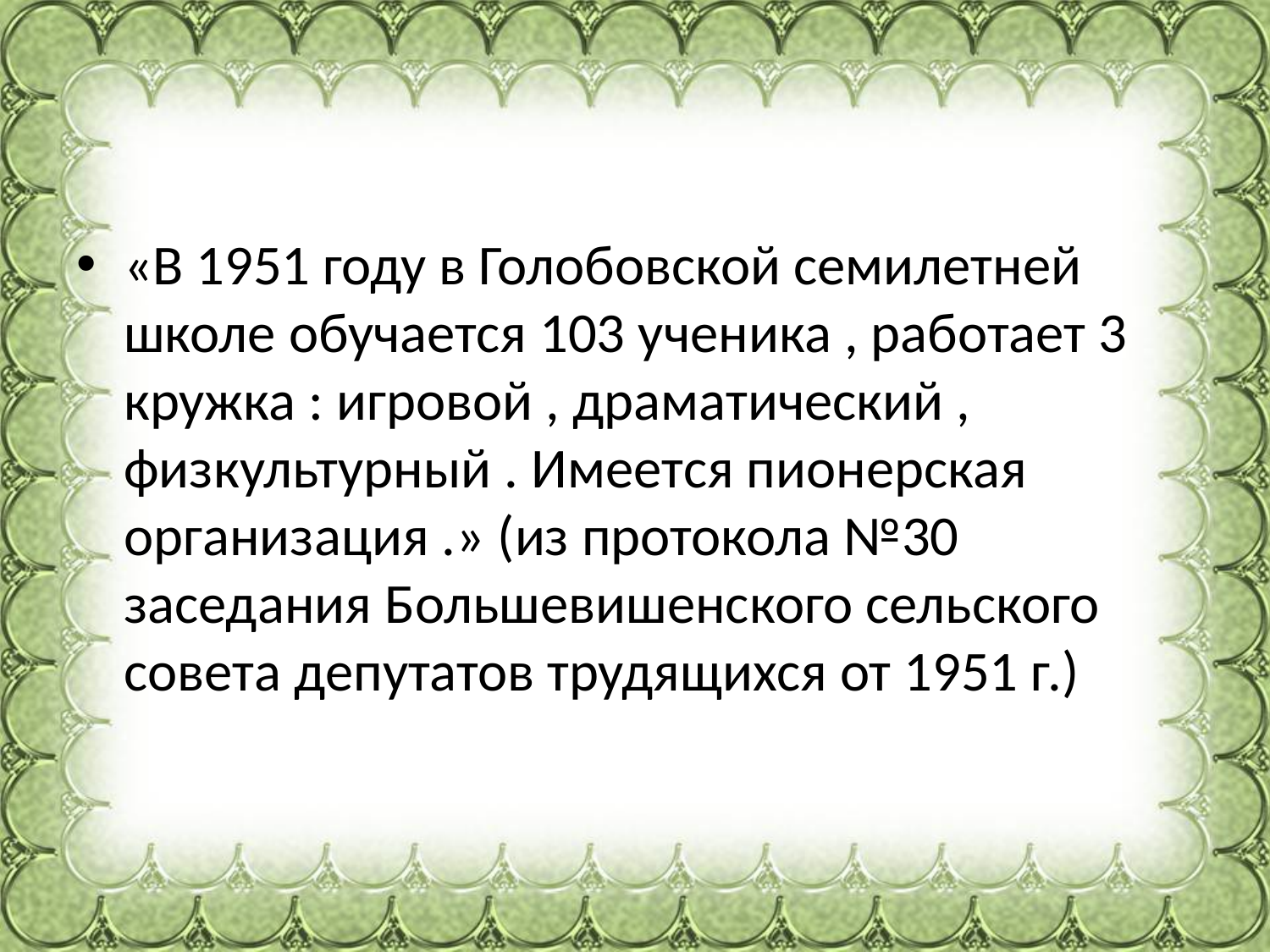

#
«В 1951 году в Голобовской семилетней школе обучается 103 ученика , работает 3 кружка : игровой , драматический , физкультурный . Имеется пионерская организация .» (из протокола №30 заседания Большевишенского сельского совета депутатов трудящихся от 1951 г.)